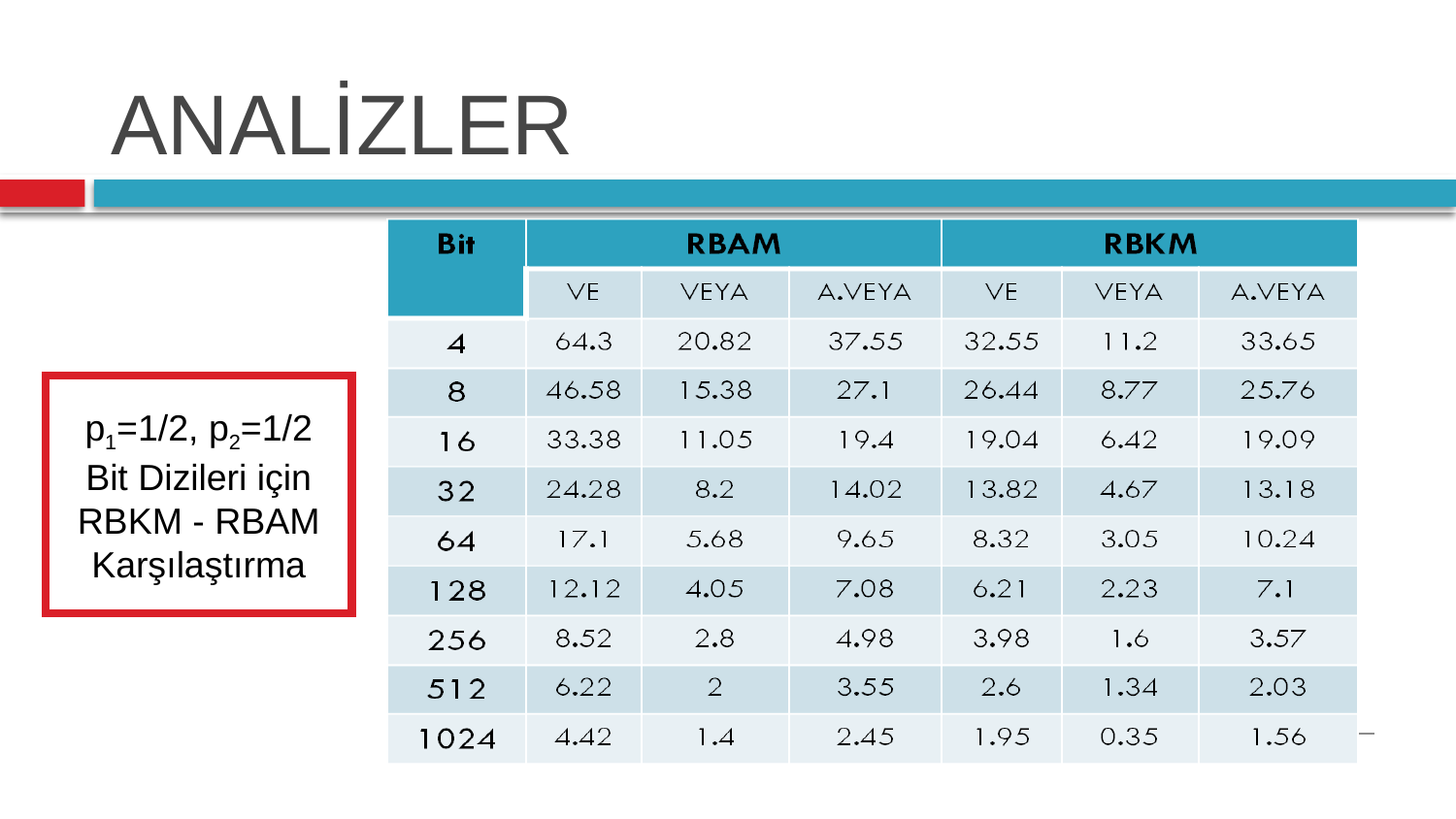

# ANALİZLER

### Chart

| Category | East | West |
|---|---|---|
| 1st Qtr | 20.4 | 30.6 |
| 2nd Qtr | 27.4 | 38.6 |
| 3rd Qtr | 90.0 | 34.6 |
| 4th Qtr | 20.4 | 31.6 |
p1=1/2, p2=1/2 Bit Dizileri için RBKM - RBAM Karşılaştırma